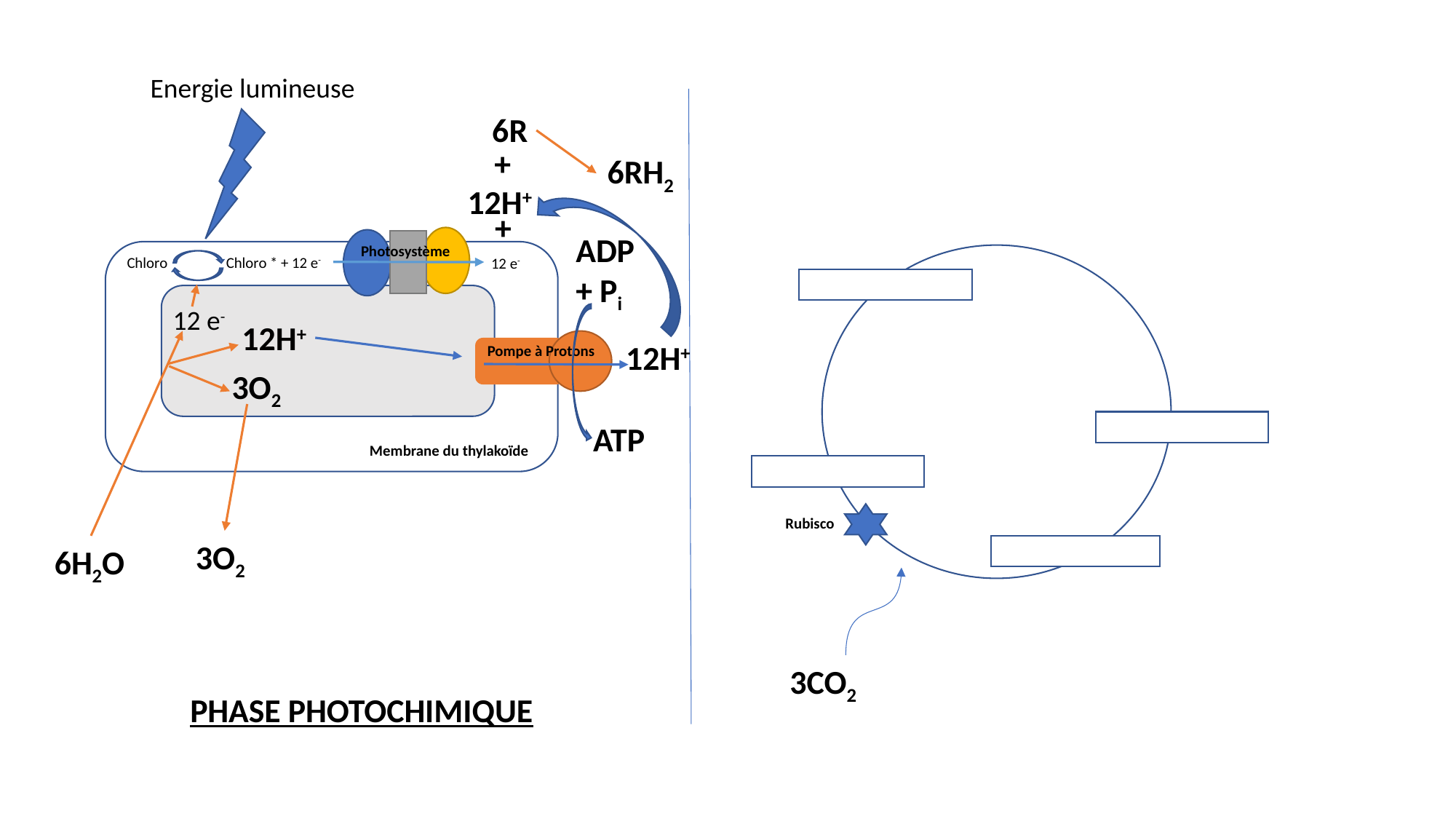

Energie lumineuse
6R

+
6RH2

12H+
+
ADP + Pi

Photosystème

Chloro                 Chloro * + 12 e-
12 e-

12 e-

12H+

12H+
Pompe à Protons

3O2

ATP
Membrane du thylakoïde

Rubisco
3O2
6H2O

3CO2
PHASE PHOTOCHIMIQUE